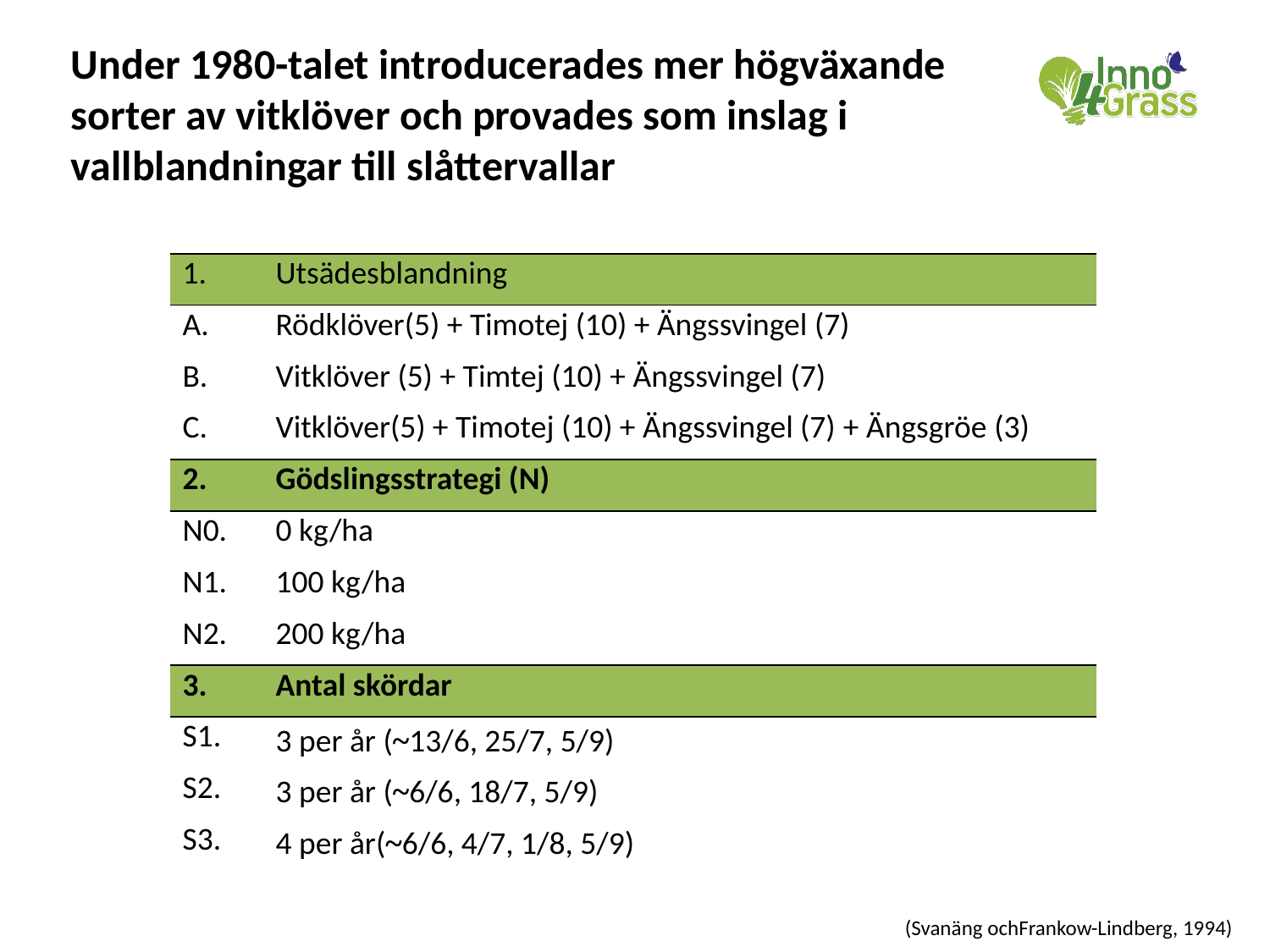

Under 1980-talet introducerades mer högväxande sorter av vitklöver och provades som inslag i vallblandningar till slåttervallar
| 1. | Utsädesblandning |
| --- | --- |
| A. | Rödklöver(5) + Timotej (10) + Ängssvingel (7) |
| B. | Vitklöver (5) + Timtej (10) + Ängssvingel (7) |
| C. | Vitklöver(5) + Timotej (10) + Ängssvingel (7) + Ängsgröe (3) |
| 2. | Gödslingsstrategi (N) |
| N0. | 0 kg/ha |
| N1. | 100 kg/ha |
| N2. | 200 kg/ha |
| 3. | Antal skördar |
| S1. | 3 per år (~13/6, 25/7, 5/9) |
| S2. | 3 per år (~6/6, 18/7, 5/9) |
| S3. | 4 per år(~6/6, 4/7, 1/8, 5/9) |

(Svanäng ochFrankow-Lindberg, 1994)